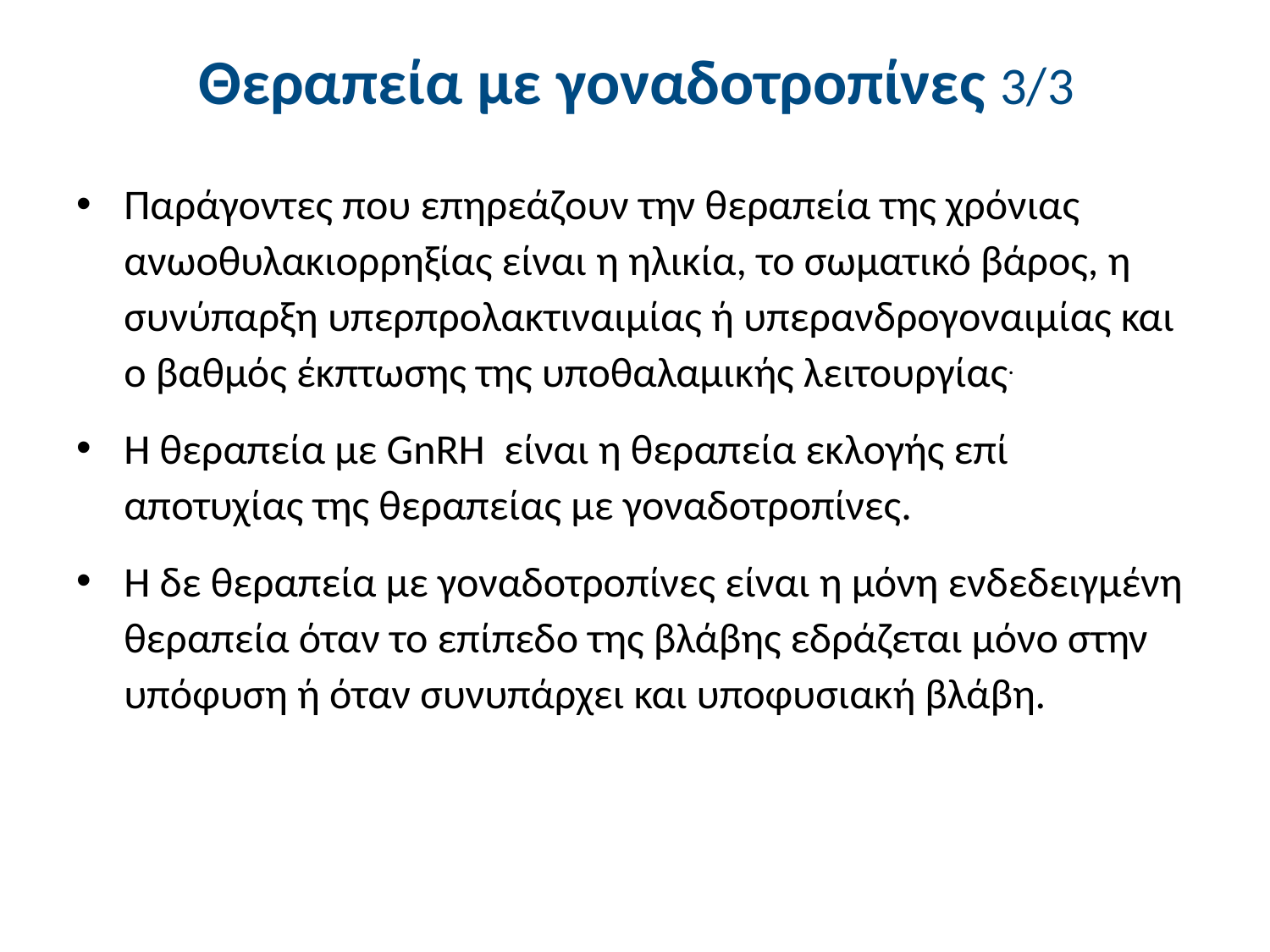

# Θεραπεία με γοναδοτροπίνες 3/3
Παράγοντες που επηρεάζουν την θεραπεία της χρόνιας ανωοθυλακιορρηξίας είναι η ηλικία, το σωματικό βάρος, η συνύπαρξη υπερπρολακτιναιμίας ή υπερανδρογοναιμίας και ο βαθμός έκπτωσης της υποθαλαμικής λειτουργίας.
Η θεραπεία με GnRH  είναι η θεραπεία εκλογής επί αποτυχίας της θεραπείας με γοναδοτροπίνες.
Η δε θεραπεία με γοναδοτροπίνες είναι η μόνη ενδεδειγμένη θεραπεία όταν το επίπεδο της βλάβης εδράζεται μόνο στην υπόφυση ή όταν συνυπάρχει και υποφυσιακή βλάβη.